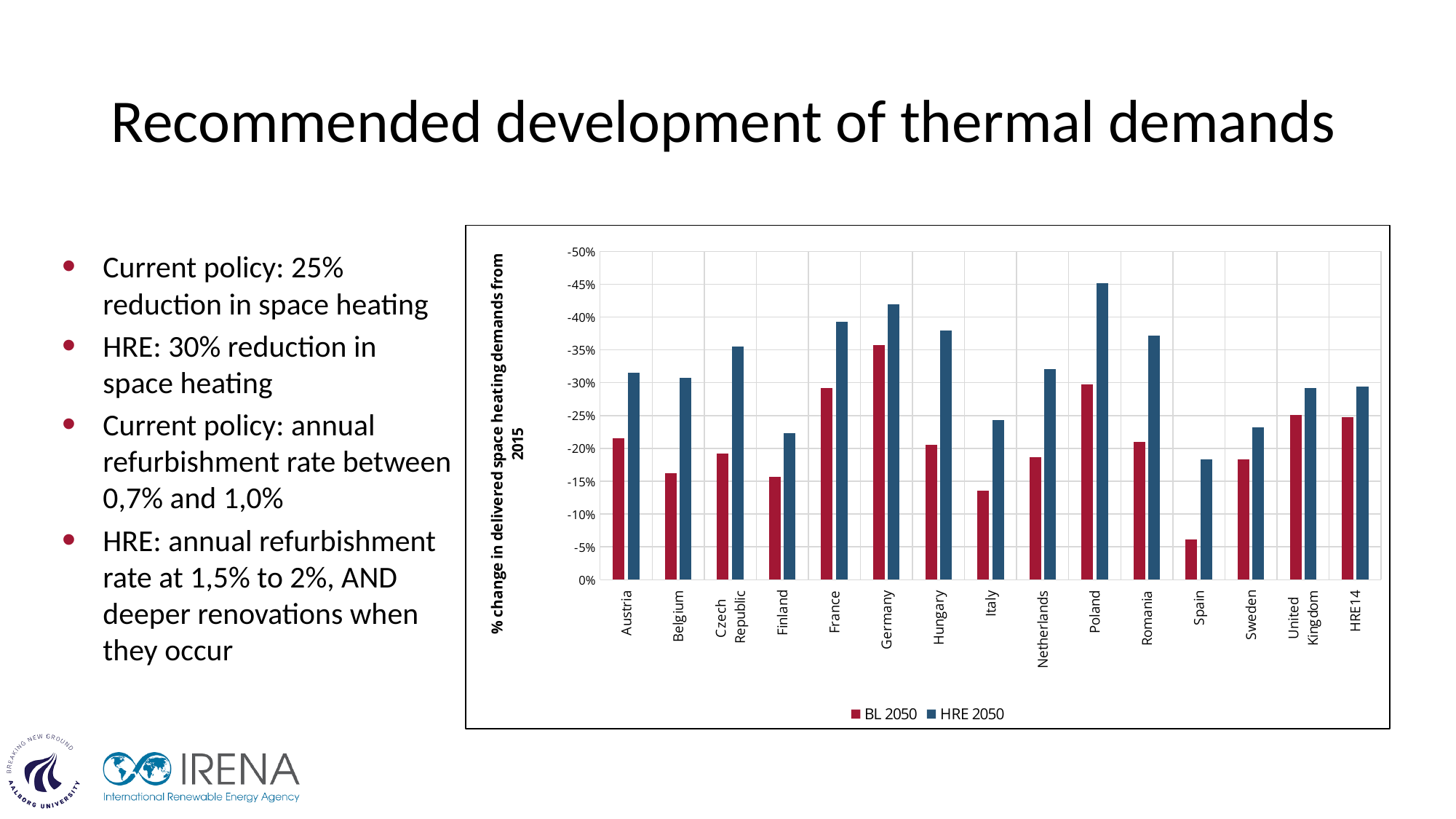

# Recommended development of thermal demands

### Chart

| Category | BL 2050 | HRE 2050 |
|---|---|---|
| Austria | -0.2153895997805666 | -0.31485083831871535 |
| Belgium | -0.1623611112571458 | -0.30750364008661923 |
| Czech
 Republic | -0.19256732680524813 | -0.355591266259126 |
| Finland | -0.15633010147063453 | -0.22360588559026448 |
| France | -0.29168669764050104 | -0.39292597630579384 |
| Germany | -0.3576972659454134 | -0.4193907221092262 |
| Hungary | -0.20540679867840106 | -0.3795017849755596 |
| Italy | -0.13606550073200363 | -0.2436246560705331 |
| Netherlands | -0.18621702981635346 | -0.32046241313832413 |
| Poland | -0.297893127781344 | -0.4511452953090758 |
| Romania | -0.20935878181022316 | -0.3721716132835288 |
| Spain | -0.060774211211271134 | -0.18305979572228598 |
| Sweden | -0.1836202114708384 | -0.23171869635323605 |
| United
Kingdom | -0.250874200092482 | -0.2913421393666186 |
| HRE14 | -0.2479161218107651 | -0.29438009132715554 |
Current policy: 25% reduction in space heating
HRE: 30% reduction in space heating
Current policy: annual refurbishment rate between 0,7% and 1,0%
HRE: annual refurbishment rate at 1,5% to 2%, AND deeper renovations when they occur